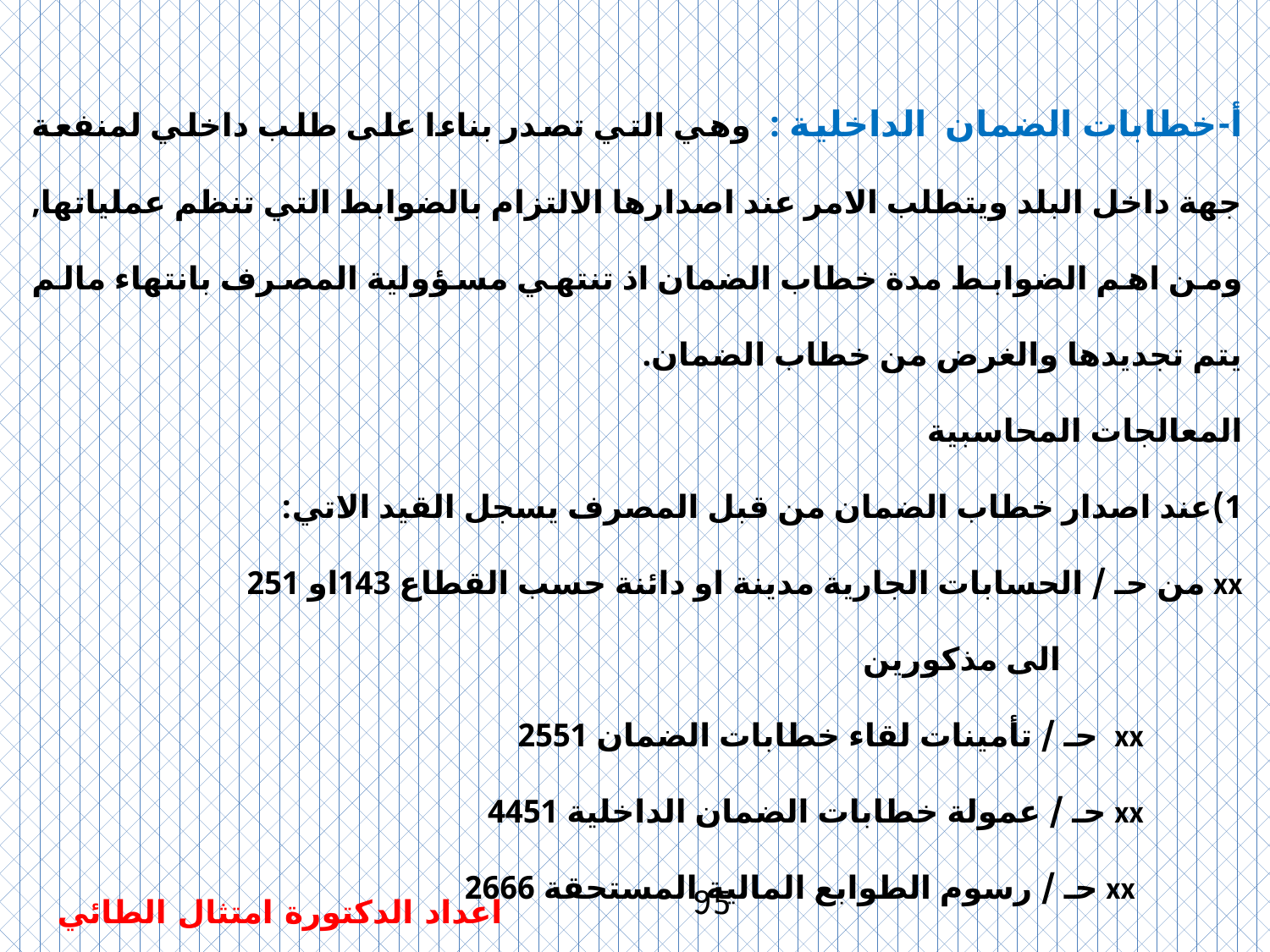

أ‌-خطابات الضمان  الداخلية :  وهي التي تصدر بناءا على طلب داخلي لمنفعة جهة داخل البلد ويتطلب الامر عند اصدارها الالتزام بالضوابط التي تنظم عملياتها, ومن اهم الضوابط مدة خطاب الضمان اذ تنتهي مسؤولية المصرف بانتهاء مالم يتم تجديدها والغرض من خطاب الضمان.
المعالجات المحاسبية
1)عند اصدار خطاب الضمان من قبل المصرف يسجل القيد الاتي:
xx من حـ / الحسابات الجارية مدينة او دائنة حسب القطاع 143او 251
                      الى مذكورين
            xx  حـ / تأمينات لقاء خطابات الضمان 2551
            xx حـ / عمولة خطابات الضمان الداخلية 4451
             xx حـ / رسوم الطوابع المالية المستحقة 2666

95
اعداد الدكتورة امتثال الطائي